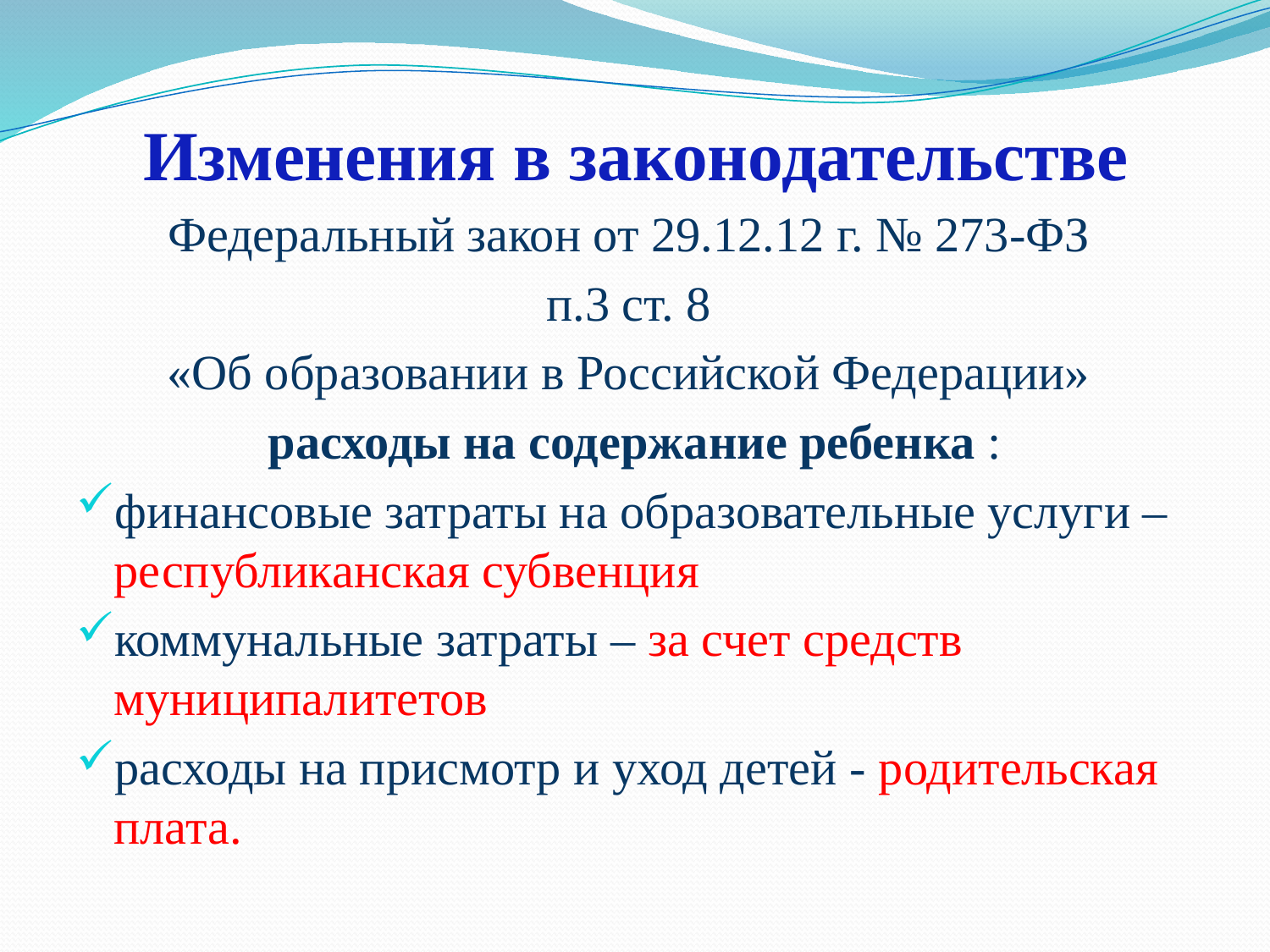

# Изменения в законодательстве
Федеральный закон от 29.12.12 г. № 273-ФЗ
п.3 ст. 8
«Об образовании в Российской Федерации»
расходы на содержание ребенка :
финансовые затраты на образовательные услуги – республиканская субвенция
коммунальные затраты – за счет средств муниципалитетов
расходы на присмотр и уход детей - родительская плата.